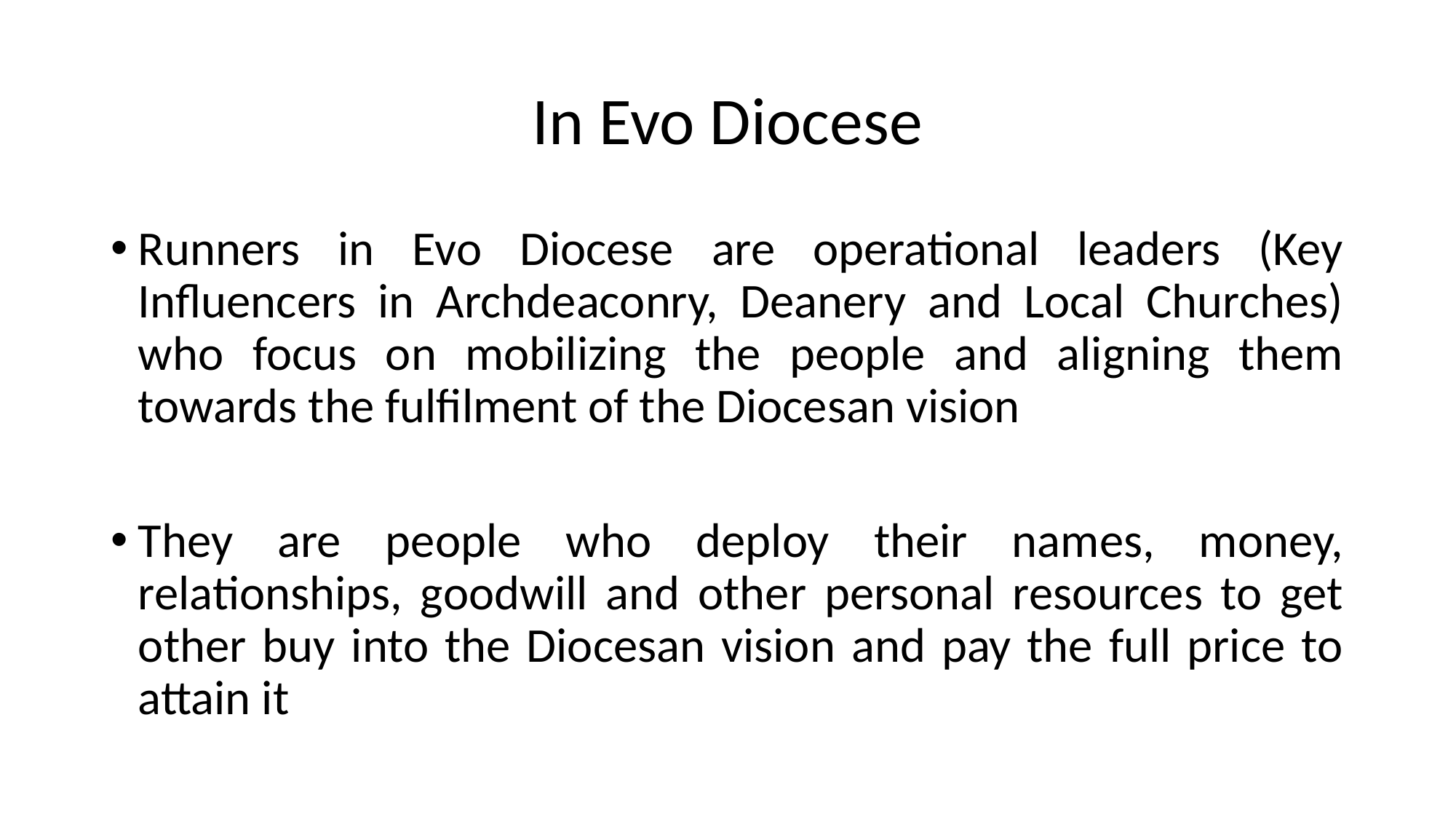

# In Evo Diocese
Runners in Evo Diocese are operational leaders (Key Influencers in Archdeaconry, Deanery and Local Churches) who focus on mobilizing the people and aligning them towards the fulfilment of the Diocesan vision

They are people who deploy their names, money, relationships, goodwill and other personal resources to get other buy into the Diocesan vision and pay the full price to attain it